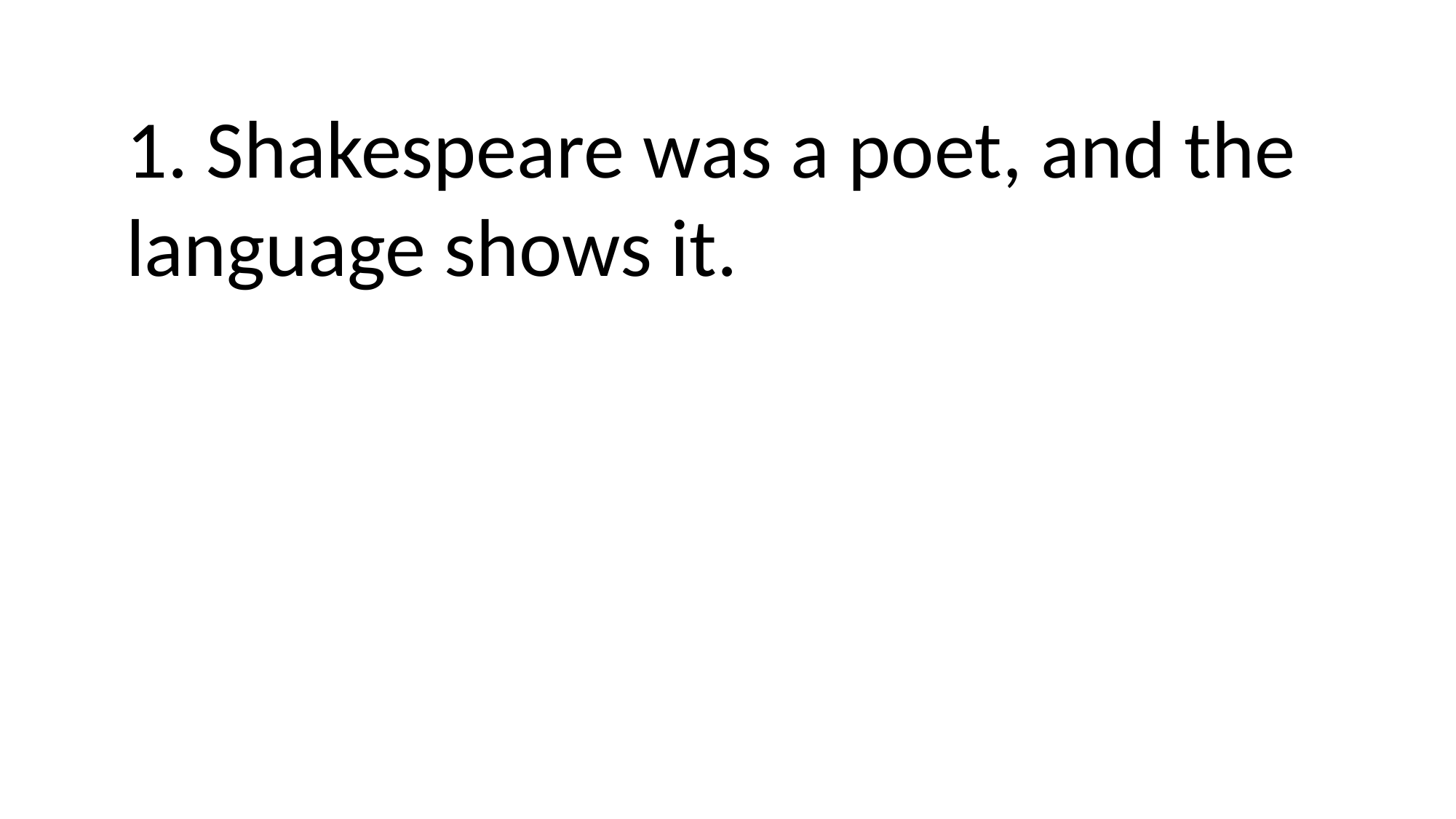

1. Shakespeare was a poet, and the language shows it.